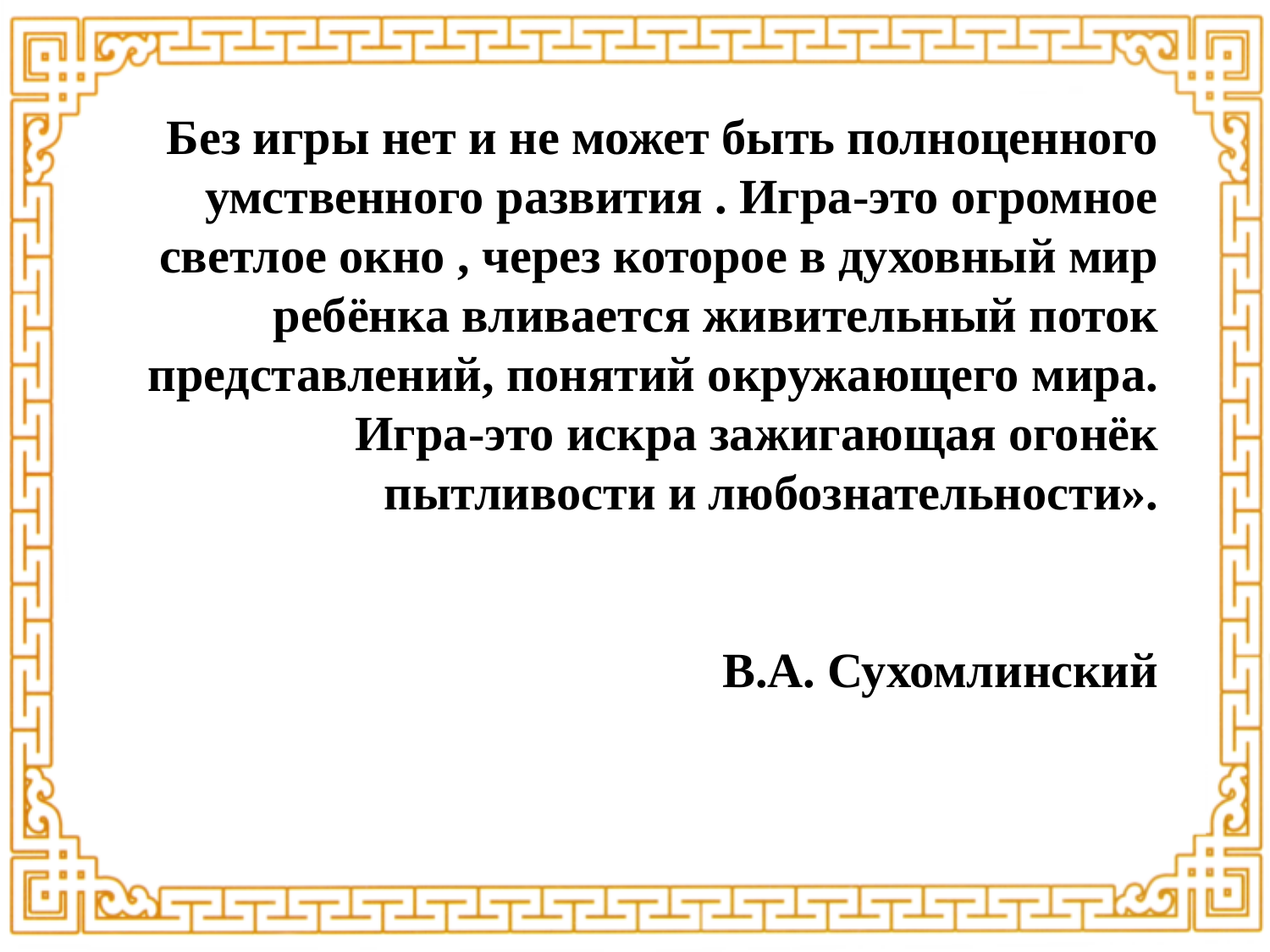

Без игры нет и не может быть полноценного умственного развития . Игра-это огромное светлое окно , через которое в духовный мир ребёнка вливается живительный поток представлений, понятий окружающего мира. Игра-это искра зажигающая огонёк пытливости и любознательности».

В.А. Сухомлинский